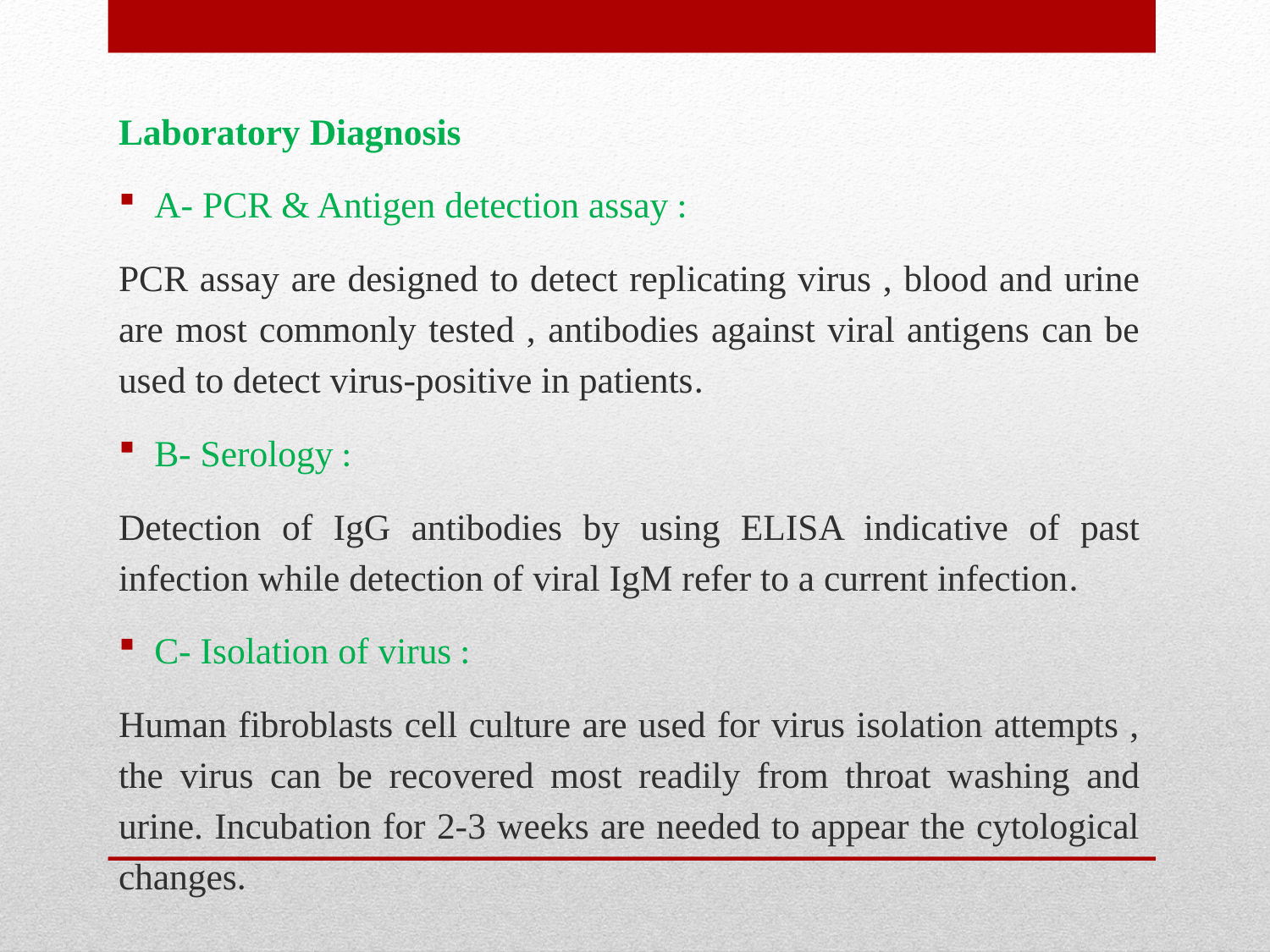

Laboratory Diagnosis
A- PCR & Antigen detection assay :
PCR assay are designed to detect replicating virus , blood and urine are most commonly tested , antibodies against viral antigens can be used to detect virus-positive in patients.
B- Serology :
Detection of IgG antibodies by using ELISA indicative of past infection while detection of viral IgM refer to a current infection.
C- Isolation of virus :
Human fibroblasts cell culture are used for virus isolation attempts , the virus can be recovered most readily from throat washing and urine. Incubation for 2-3 weeks are needed to appear the cytological changes.